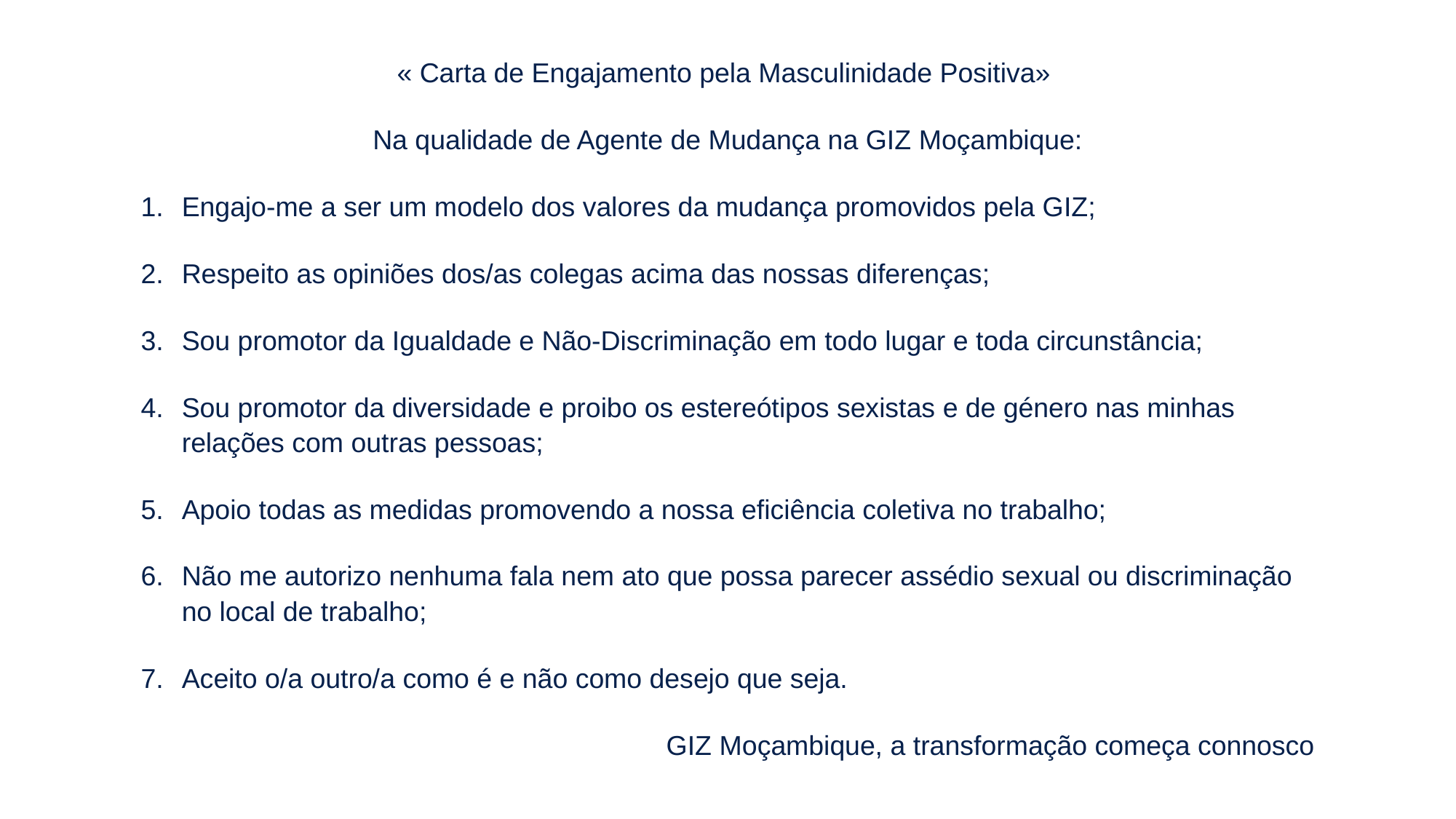

« Carta de Engajamento pela Masculinidade Positiva»
Na qualidade de Agente de Mudança na GIZ Moçambique:
Engajo-me a ser um modelo dos valores da mudança promovidos pela GIZ;
Respeito as opiniões dos/as colegas acima das nossas diferenças;
Sou promotor da Igualdade e Não-Discriminação em todo lugar e toda circunstância;
Sou promotor da diversidade e proibo os estereótipos sexistas e de género nas minhas relações com outras pessoas;
Apoio todas as medidas promovendo a nossa eficiência coletiva no trabalho;
Não me autorizo nenhuma fala nem ato que possa parecer assédio sexual ou discriminação no local de trabalho;
Aceito o/a outro/a como é e não como desejo que seja.
GIZ Moçambique, a transformação começa connosco